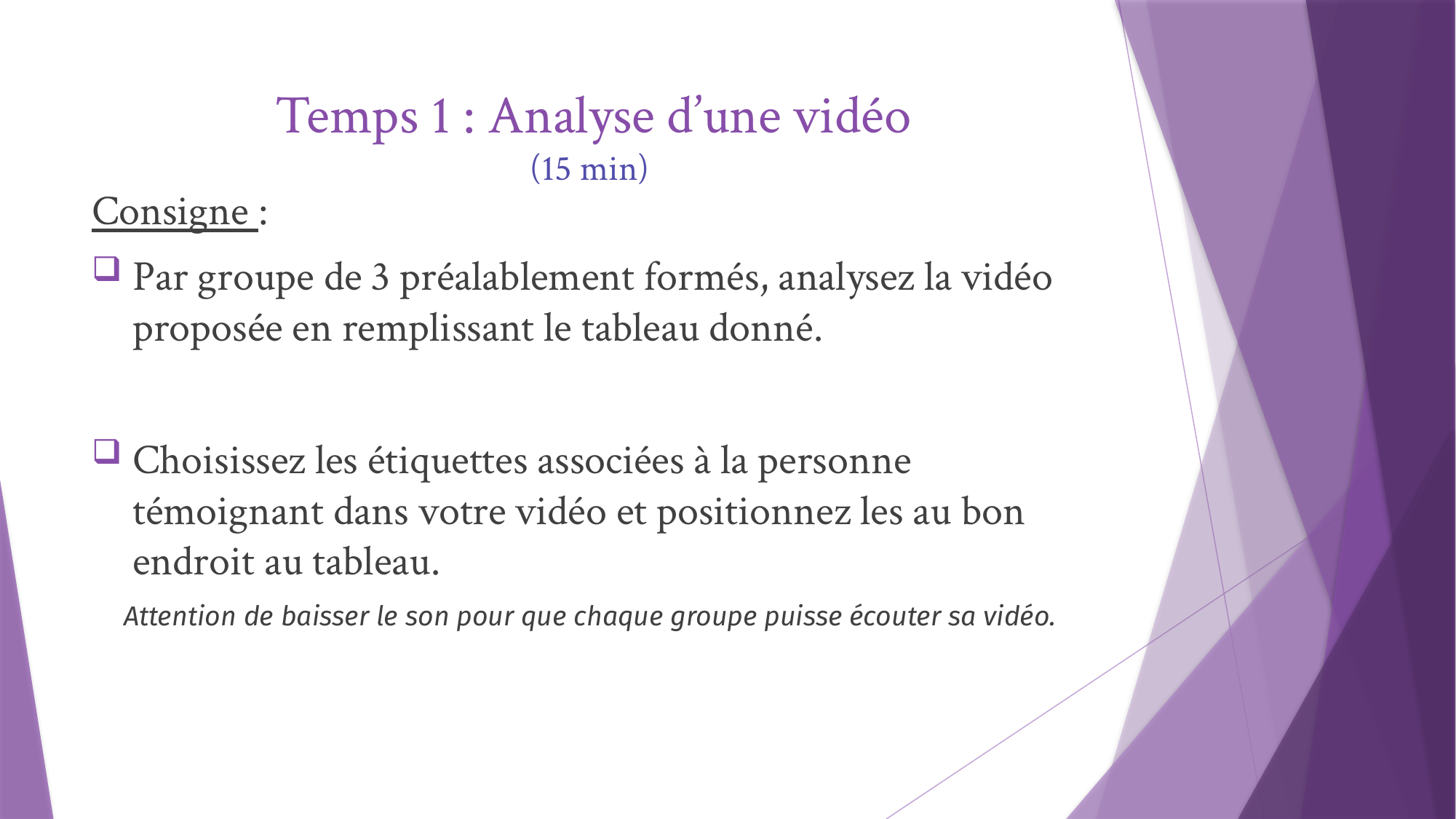

# Temps 1 : Analyse d’une vidéo (15 min)
Consigne :
Par groupe de 3 préalablement formés, analysez la vidéo proposée en remplissant le tableau donné.

Choisissez les étiquettes associées à la personne témoignant dans votre vidéo et positionnez les au bon endroit au tableau.
Attention de baisser le son pour que chaque groupe puisse écouter sa vidéo.